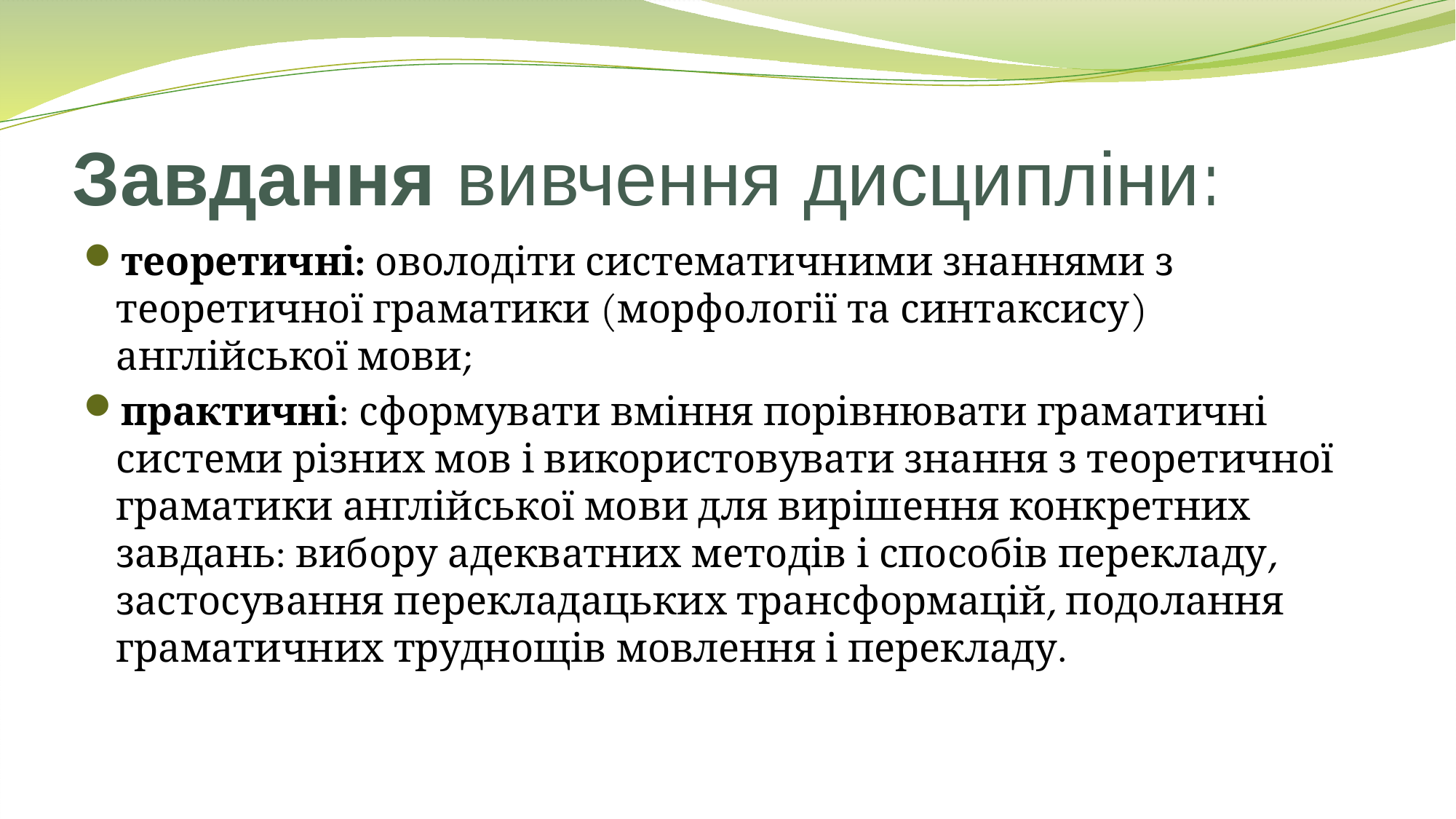

# Завдання вивчення дисципліни:
теоретичні: оволодіти систематичними знаннями з теоретичної граматики (морфології та синтаксису) англійської мови;
практичні: сформувати вміння порівнювати граматичні системи різних мов і використовувати знання з теоретичної граматики англійської мови для вирішення конкретних завдань: вибору адекватних методів і способів перекладу, застосування перекладацьких трансформацій, подолання граматичних труднощів мовлення і перекладу.